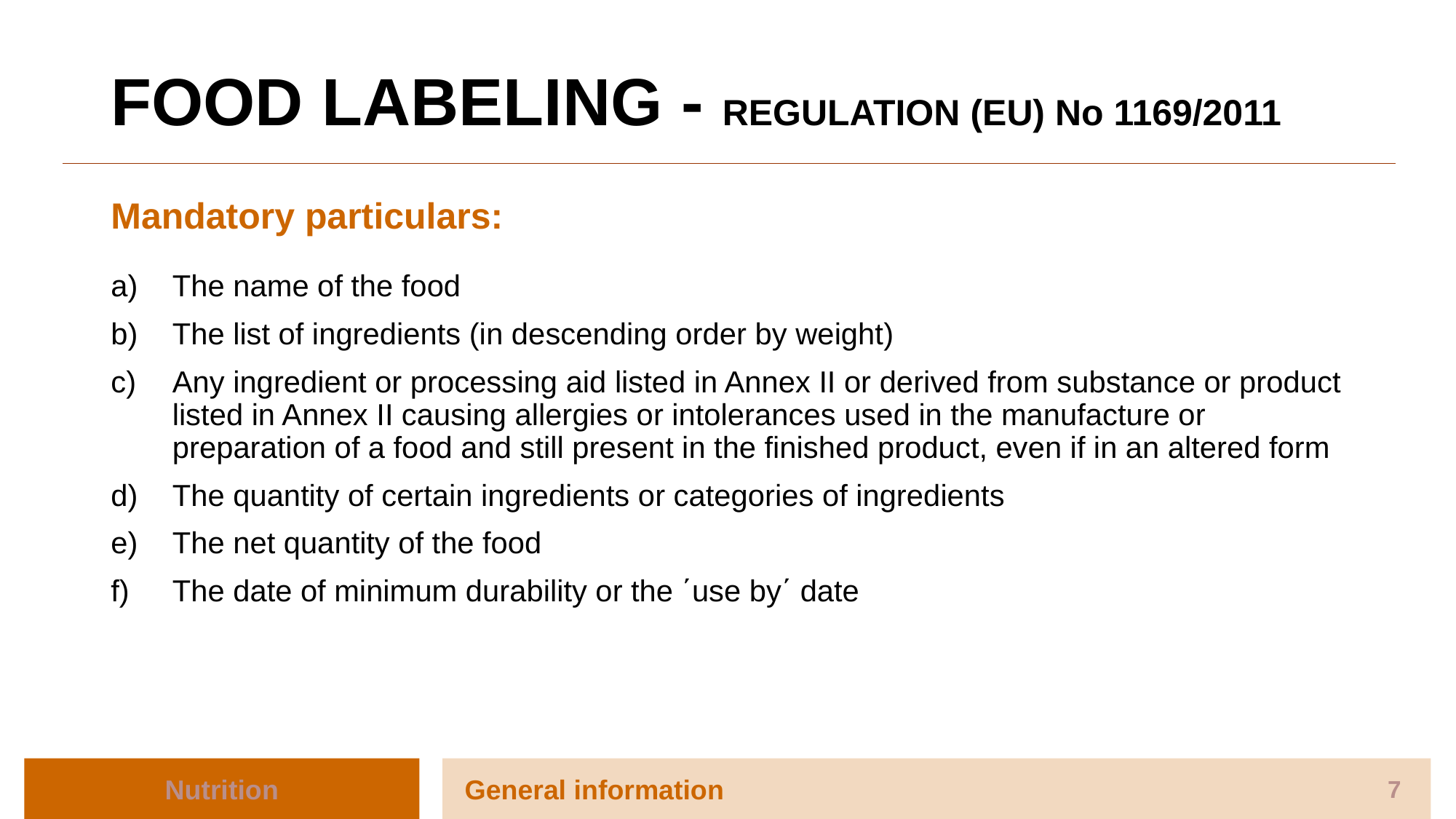

# FOOD LABELING - REGULATION (EU) No 1169/2011
Mandatory particulars:
The name of the food
The list of ingredients (in descending order by weight)
Any ingredient or processing aid listed in Annex II or derived from substance or product listed in Annex II causing allergies or intolerances used in the manufacture or preparation of a food and still present in the finished product, even if in an altered form
The quantity of certain ingredients or categories of ingredients
The net quantity of the food
The date of minimum durability or the ΄use by΄ date
Nutrition
General information
7